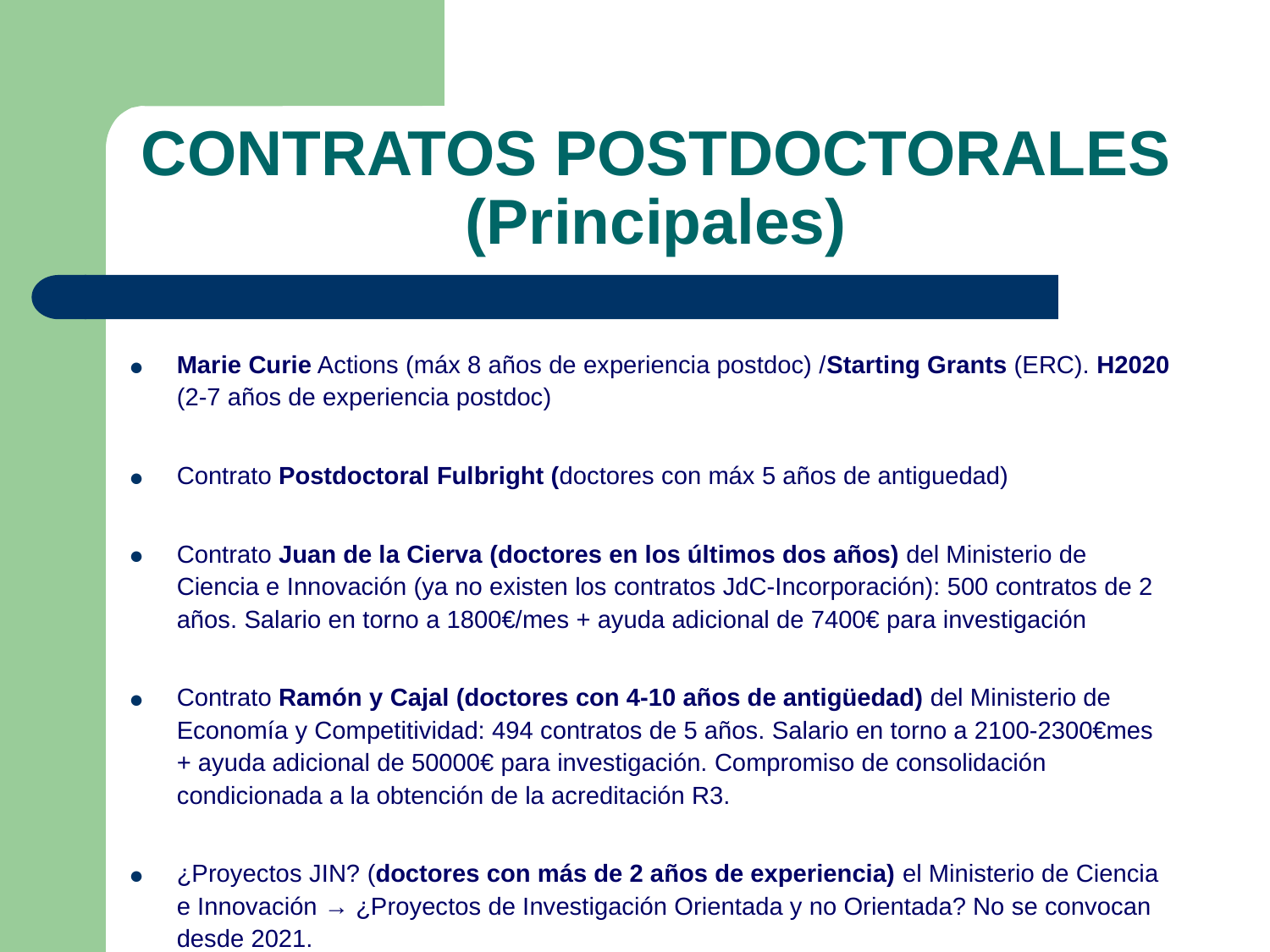

# CONTRATOS POSTDOCTORALES (Principales)
Marie Curie Actions (máx 8 años de experiencia postdoc) /Starting Grants (ERC). H2020 (2-7 años de experiencia postdoc)

Contrato Postdoctoral Fulbright (doctores con máx 5 años de antiguedad)

Contrato Juan de la Cierva (doctores en los últimos dos años) del Ministerio de Ciencia e Innovación (ya no existen los contratos JdC-Incorporación): 500 contratos de 2 años. Salario en torno a 1800€/mes + ayuda adicional de 7400€ para investigación

Contrato Ramón y Cajal (doctores con 4-10 años de antigüedad) del Ministerio de Economía y Competitividad: 494 contratos de 5 años. Salario en torno a 2100-2300€mes + ayuda adicional de 50000€ para investigación. Compromiso de consolidación condicionada a la obtención de la acreditación R3.

¿Proyectos JIN? (doctores con más de 2 años de experiencia) el Ministerio de Ciencia e Innovación → ¿Proyectos de Investigación Orientada y no Orientada? No se convocan desde 2021.